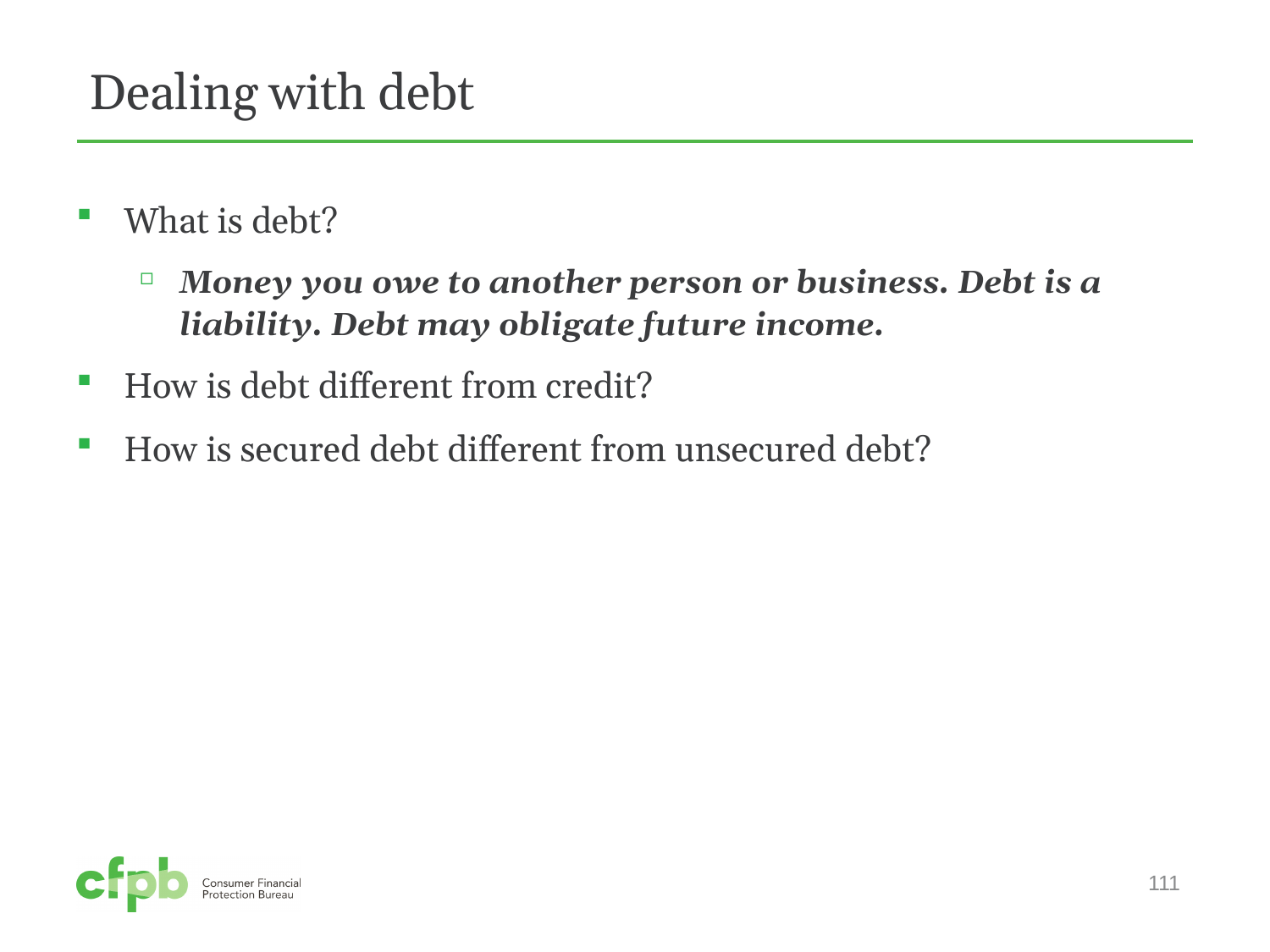

# Dealing with debt
What is debt?
Money you owe to another person or business. Debt is a liability. Debt may obligate future income.
How is debt different from credit?
How is secured debt different from unsecured debt?
111